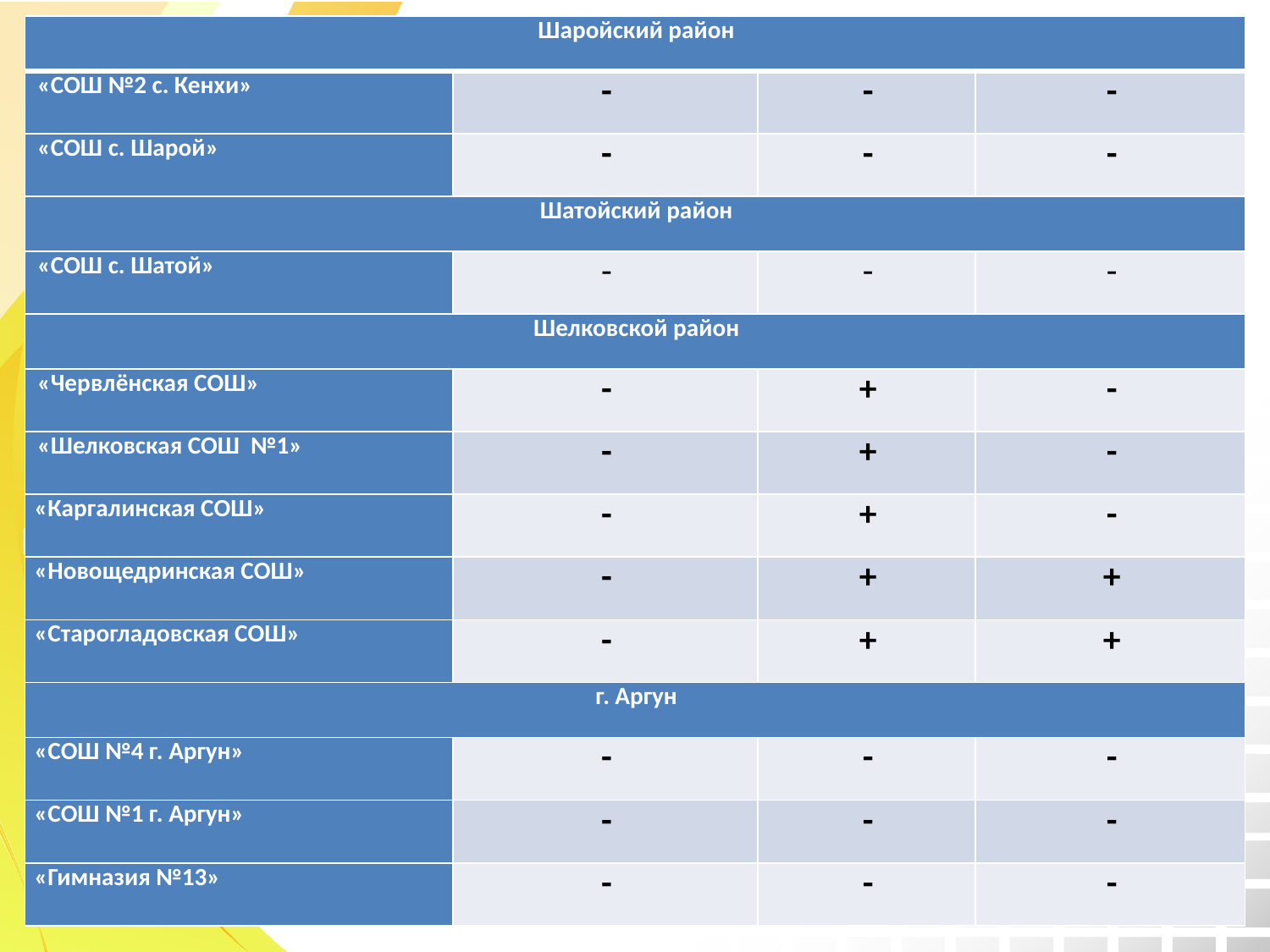

| Шаройский район |  |  |  |
| --- | --- | --- | --- |
| «СОШ №2 с. Кенхи» | - | - | - |
| «СОШ с. Шарой» | - | - | - |
| Шатойский район |  |  |  |
| «СОШ с. Шатой» | - | - | - |
| Шелковской район |  |  |  |
| «Червлёнская СОШ» | - | + | - |
| «Шелковская СОШ №1» | - | + | - |
| «Каргалинская СОШ» | - | + | - |
| «Новощедринская СОШ» | - | + | + |
| «Старогладовская СОШ» | - | + | + |
| г. Аргун |  |  |  |
| «СОШ №4 г. Аргун» | - | - | - |
| «СОШ №1 г. Аргун» | - | - | - |
| «Гимназия №13» | - | - | - |
#